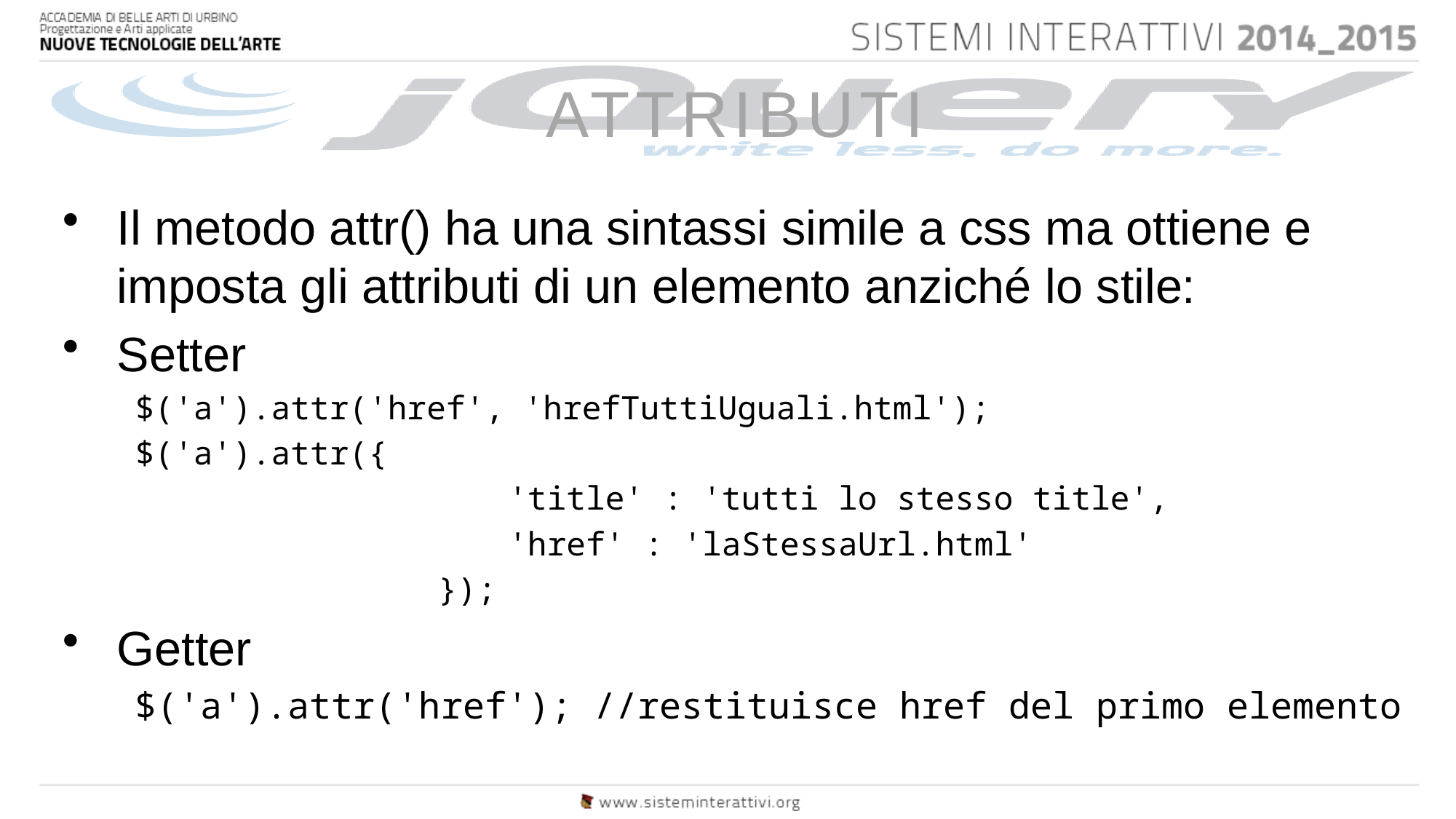

# ATTRIBUTI
Il metodo attr() ha una sintassi simile a css ma ottiene e imposta gli attributi di un elemento anziché lo stile:
Setter
$('a').attr('href', 'hrefTuttiUguali.html');
$('a').attr({
				'title' : 'tutti lo stesso title',
				'href' : 'laStessaUrl.html'
			  });
Getter
$('a').attr('href'); //restituisce href del primo elemento